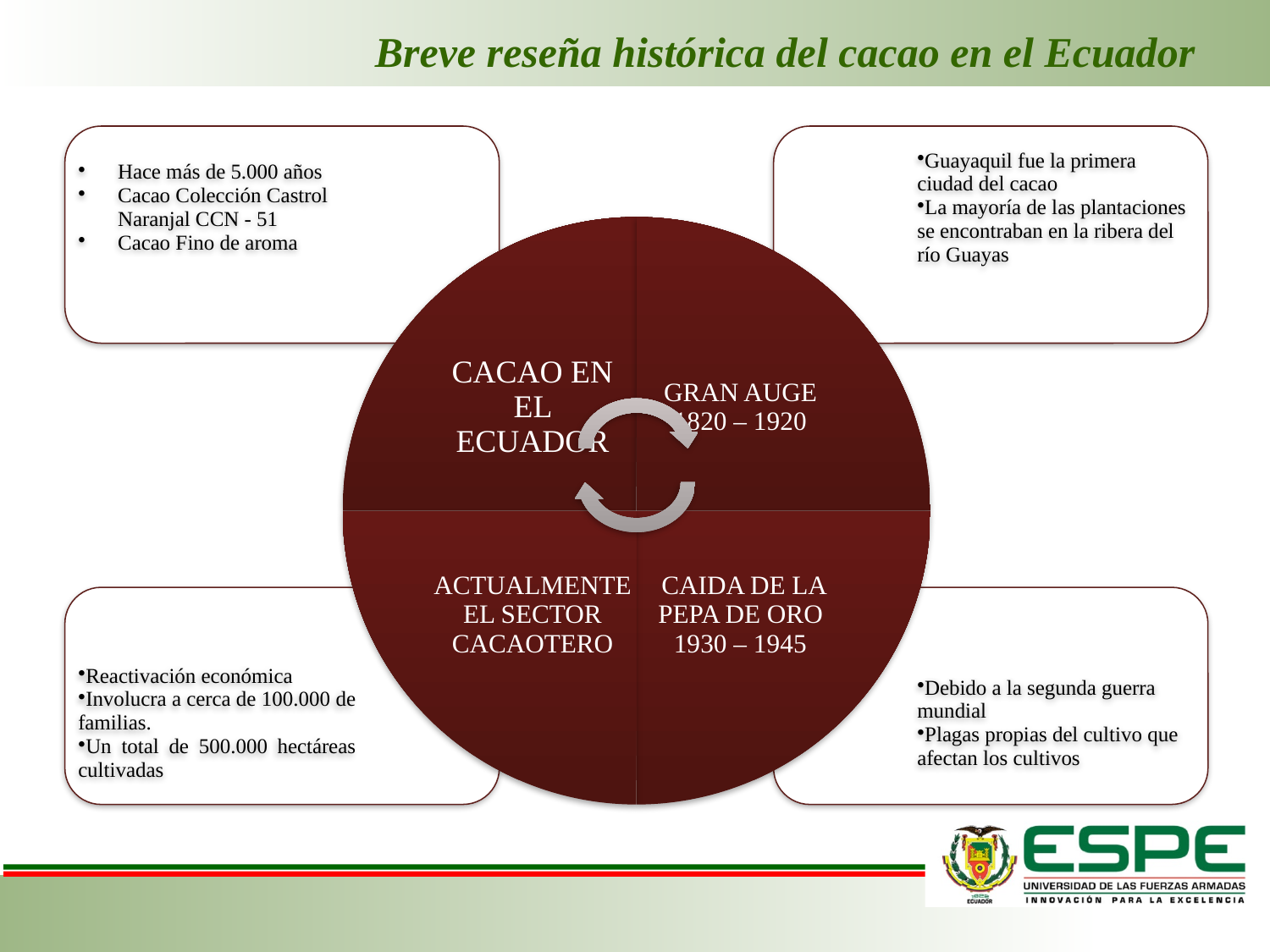

# Breve reseña histórica del cacao en el Ecuador
CACAO EN EL ECUADOR
Hace más de 5.000 años
Cacao Colección Castrol Naranjal CCN - 51
Cacao Fino de aroma
GRAN AUGE 1820 – 1920
Guayaquil fue la primera ciudad del cacao
La mayoría de las plantaciones se encontraban en la ribera del río Guayas
 CAIDA DE LA PEPA DE ORO 1930 – 1945
Debido a la segunda guerra mundial
Plagas propias del cultivo que afectan los cultivos
ACTUALMENTE EL SECTOR CACAOTERO
Reactivación económica
Involucra a cerca de 100.000 de familias.
Un total de 500.000 hectáreas cultivadas